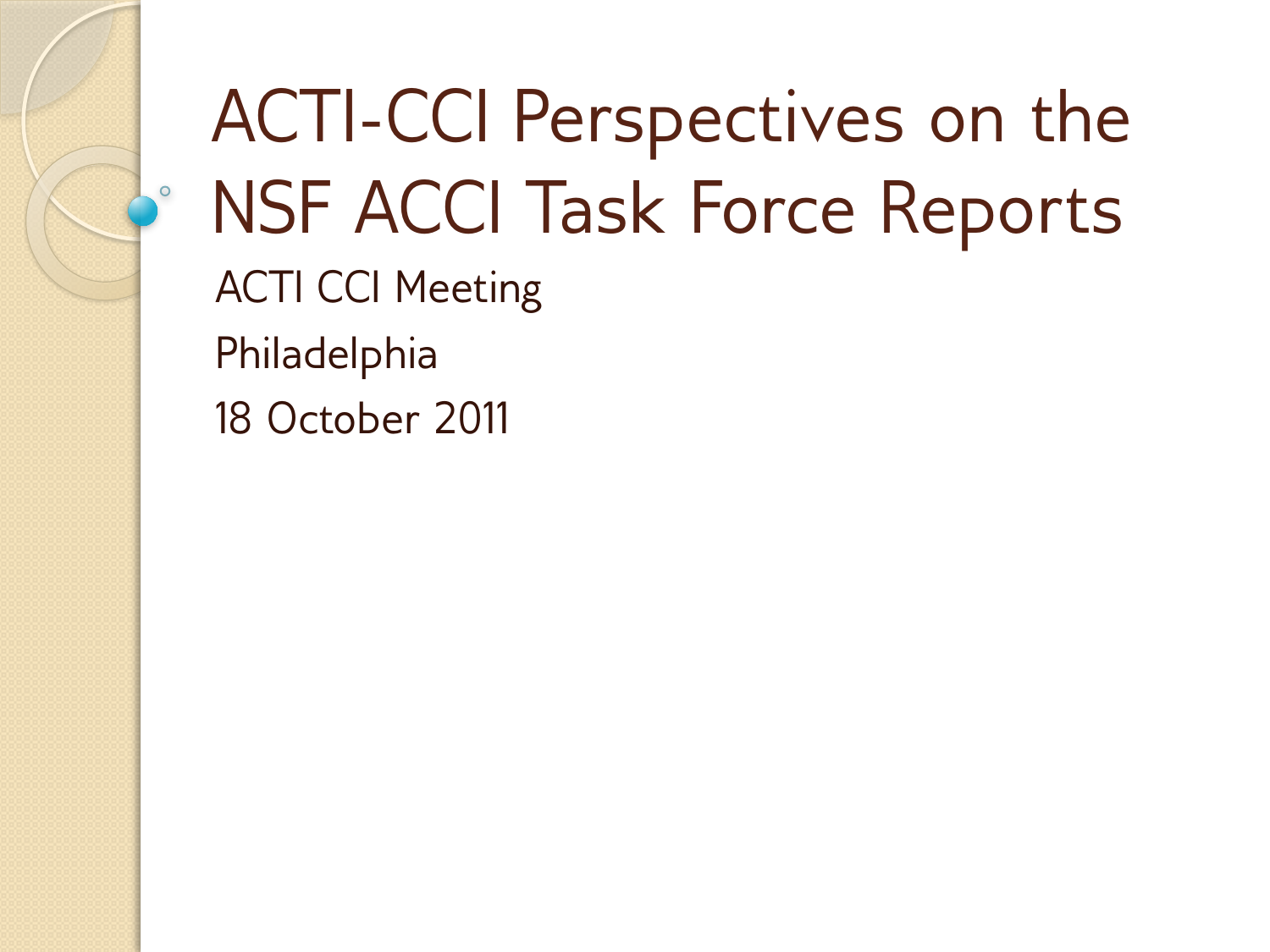

# ACTI-CCI Perspectives on the NSF ACCI Task Force Reports
ACTI CCI Meeting
Philadelphia
18 October 2011